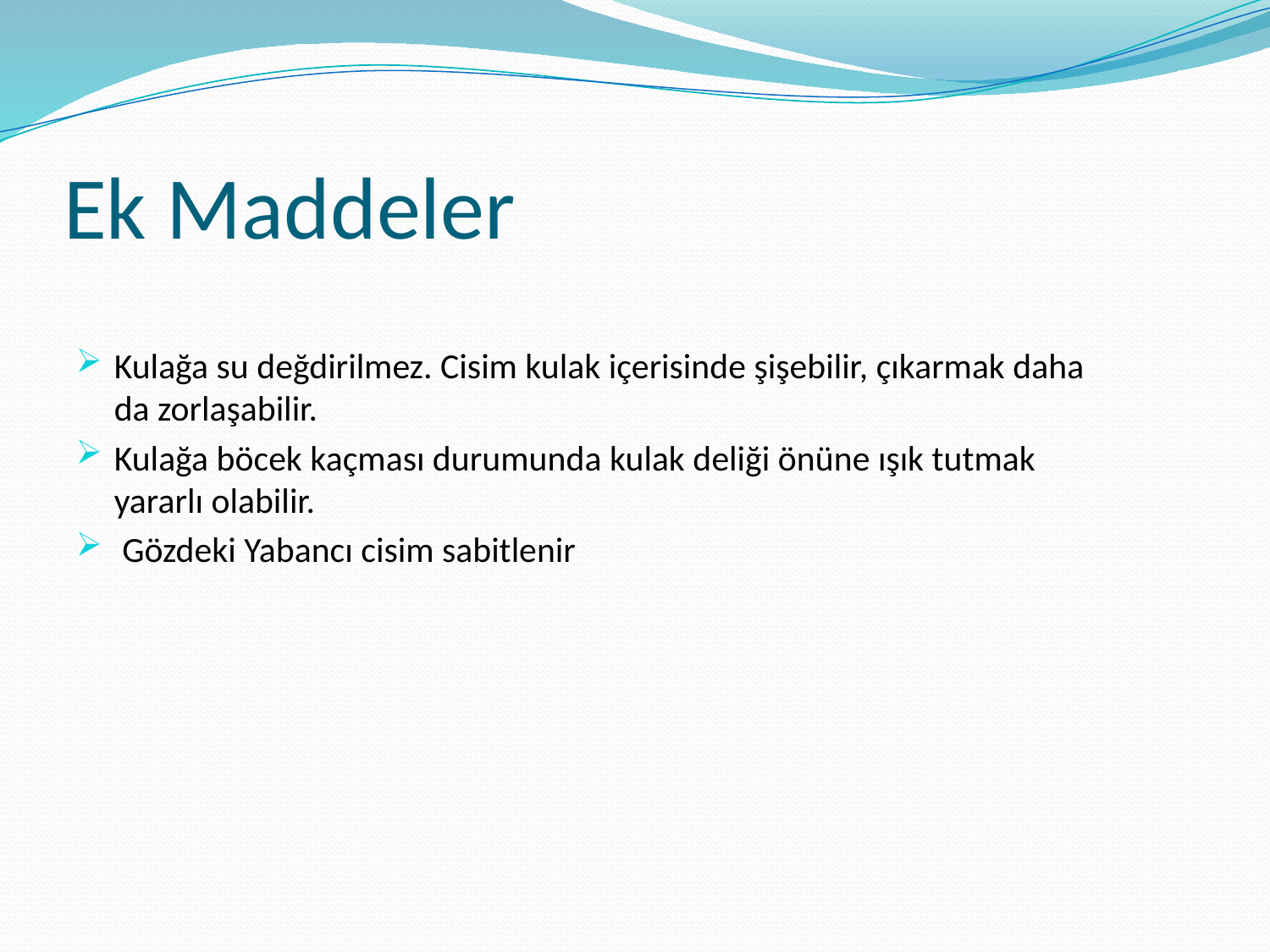

# Ek Maddeler
Kulağa su değdirilmez. Cisim kulak içerisinde şişebilir, çıkarmak daha da zorlaşabilir.
Kulağa böcek kaçması durumunda kulak deliği önüne ışık tutmak yararlı olabilir.
 Gözdeki Yabancı cisim sabitlenir